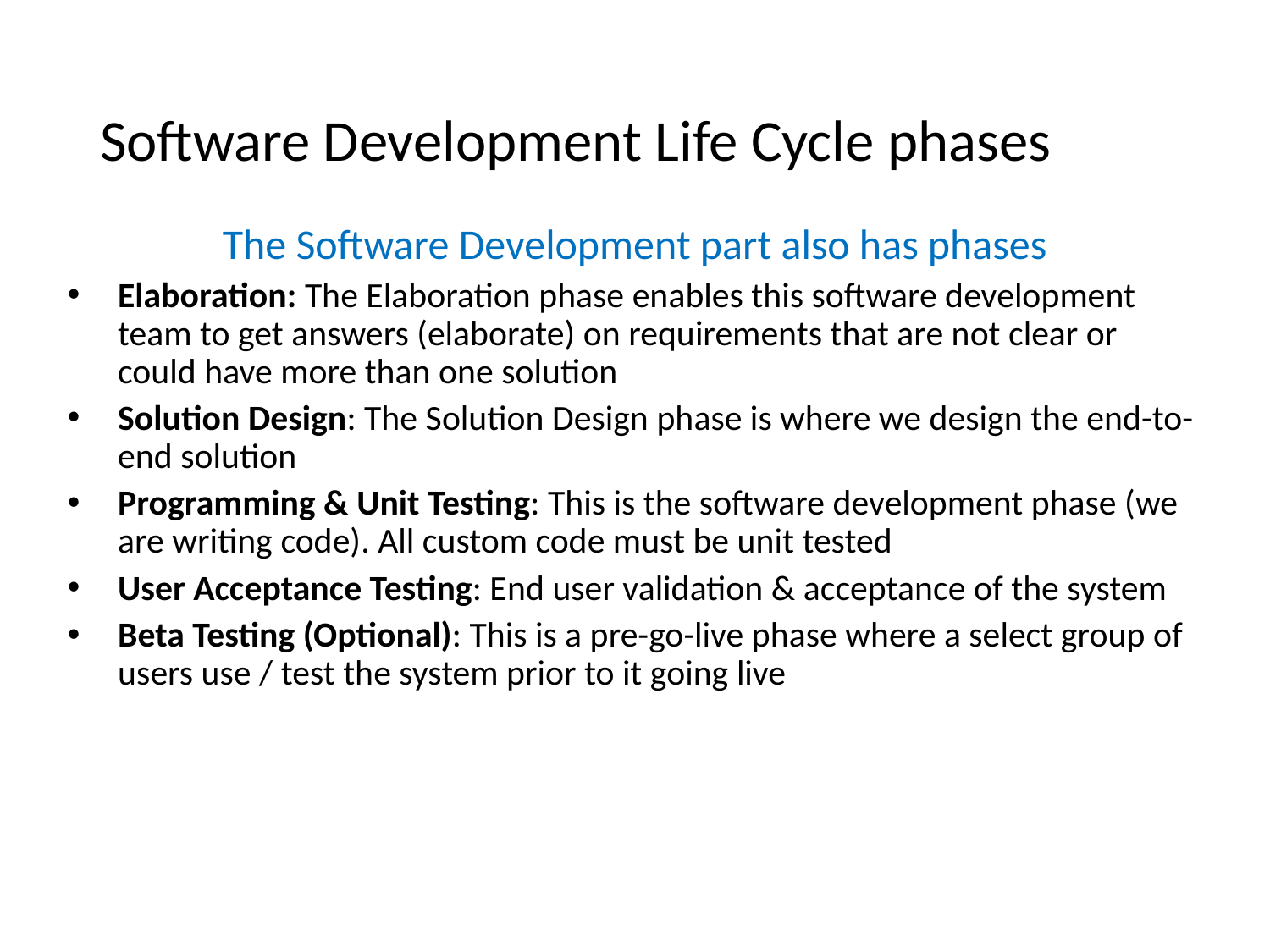

# Software Development Life Cycle phases
The Software Development part also has phases
Elaboration: The Elaboration phase enables this software development team to get answers (elaborate) on requirements that are not clear or could have more than one solution
Solution Design: The Solution Design phase is where we design the end-to-end solution
Programming & Unit Testing: This is the software development phase (we are writing code). All custom code must be unit tested
User Acceptance Testing: End user validation & acceptance of the system
Beta Testing (Optional): This is a pre-go-live phase where a select group of users use / test the system prior to it going live